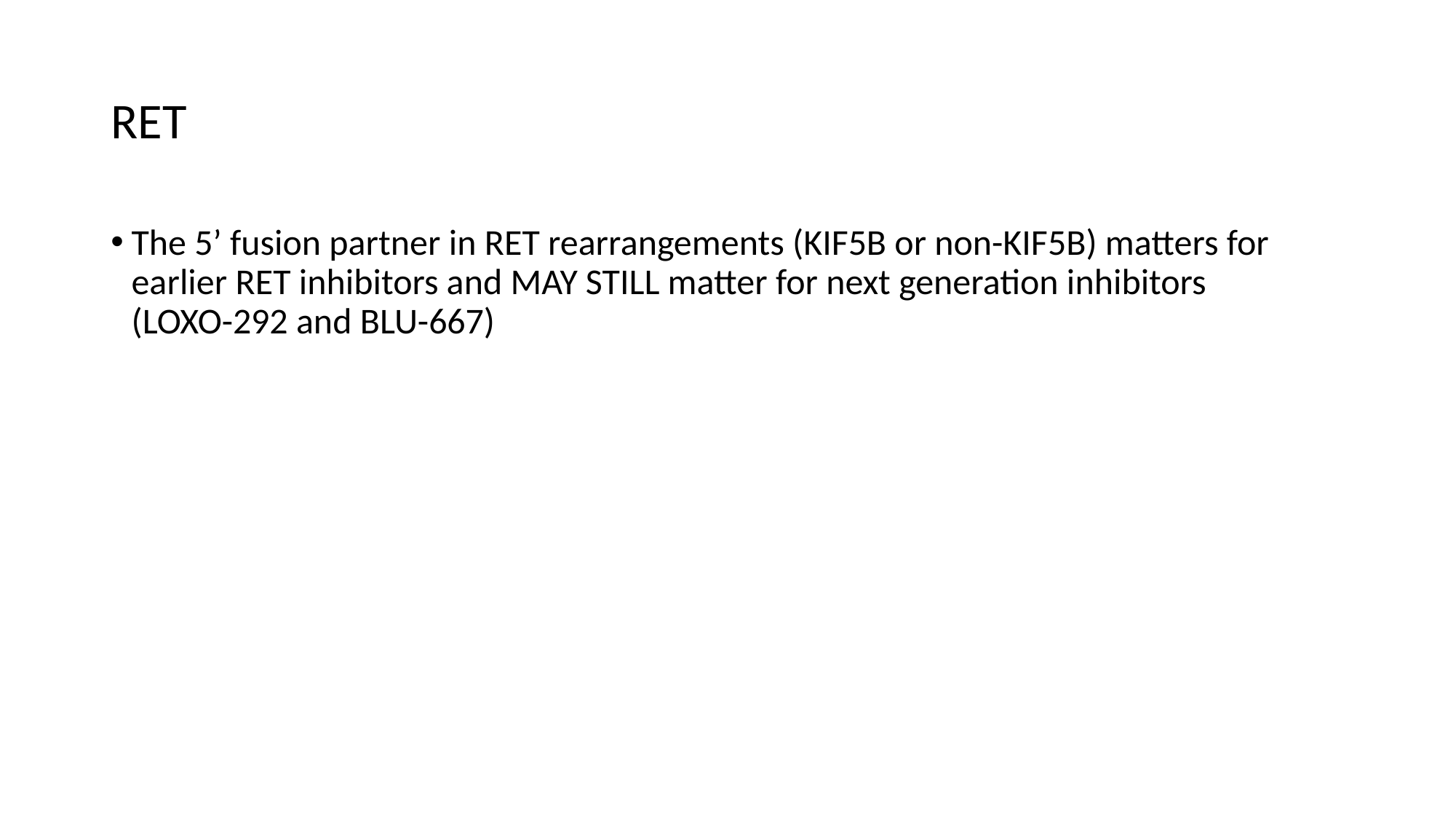

# RET
The 5’ fusion partner in RET rearrangements (KIF5B or non-KIF5B) matters for earlier RET inhibitors and MAY STILL matter for next generation inhibitors (LOXO-292 and BLU-667)